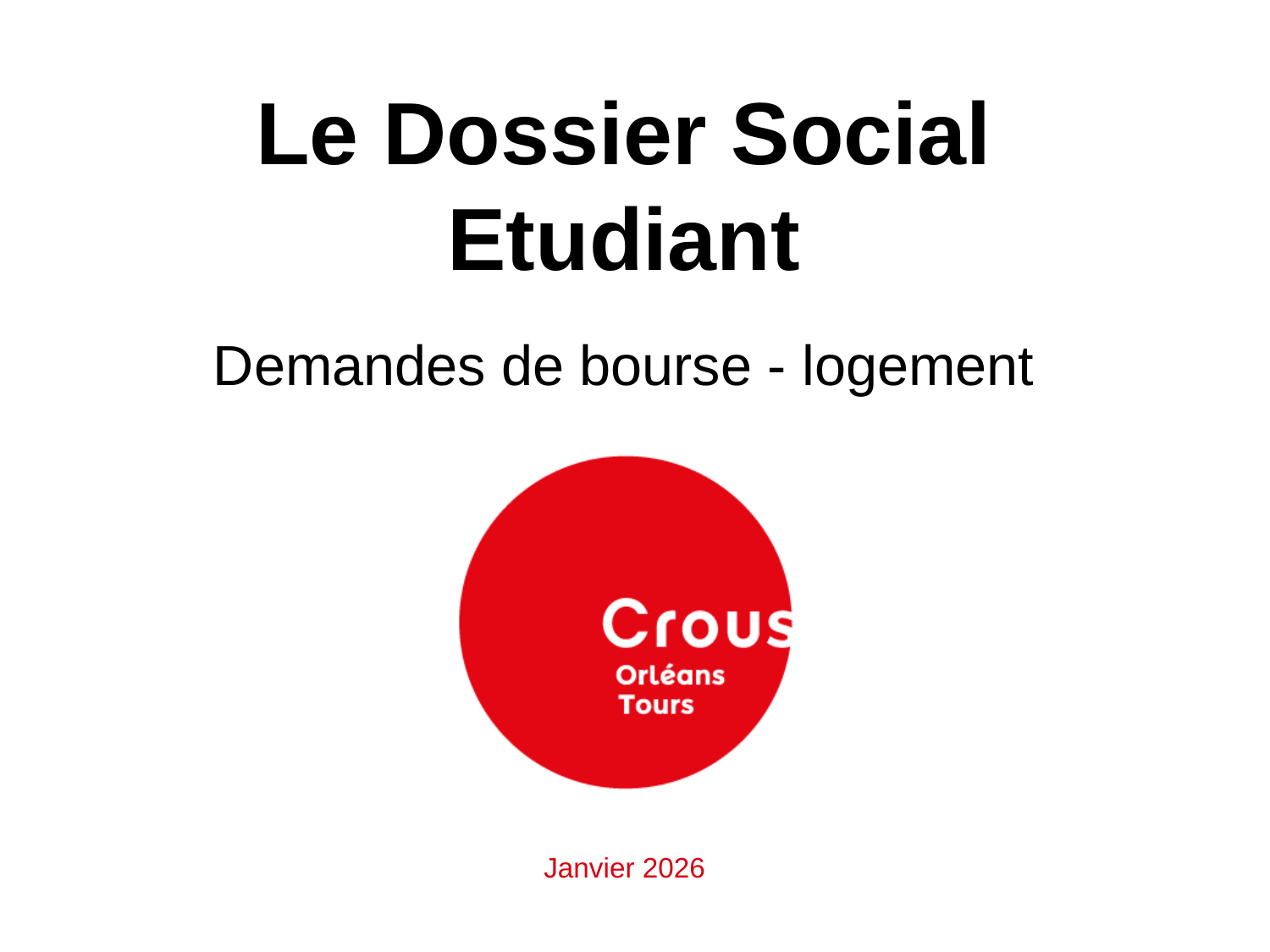

# Le Dossier Social Etudiant
Demandes de bourse - logement
Janvier 2026